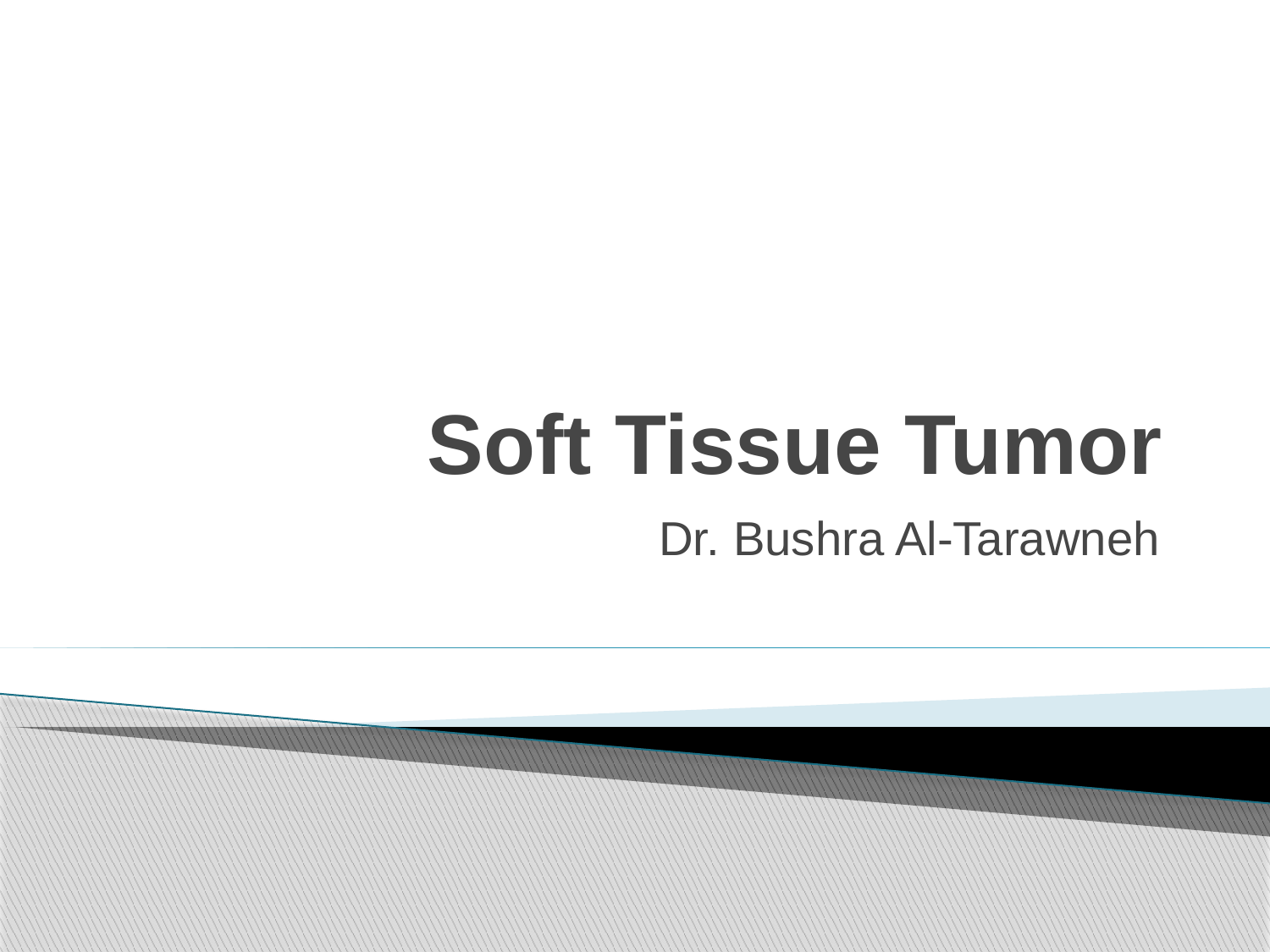

# Soft Tissue Tumor
Dr. Bushra Al-Tarawneh